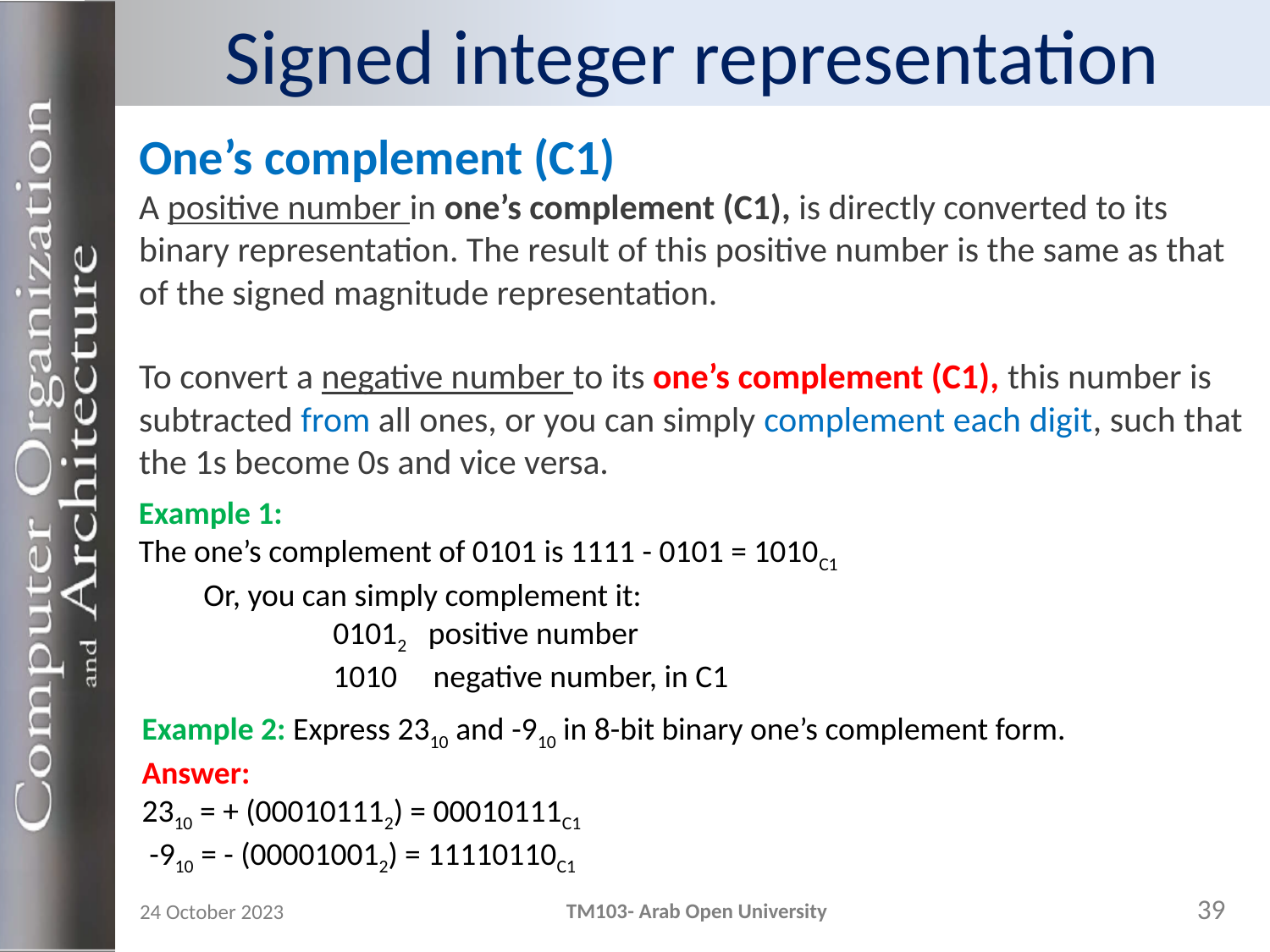

# Signed integer representation
One’s complement (C1)
A positive number in one’s complement (C1), is directly converted to its binary representation. The result of this positive number is the same as that of the signed magnitude representation.

To convert a negative number to its one’s complement (C1), this number is subtracted from all ones, or you can simply complement each digit, such that the 1s become 0s and vice versa.

Example 1:
The one’s complement of 0101 is 1111 - 0101 = 1010C1
         Or, you can simply complement it:
                           01012   positive number
                           1010     negative number, in C1
Example 2: Express 2310 and -910 in 8-bit binary one’s complement form.
Answer:
2310 = + (000101112) = 00010111C1
 -910 = - (000010012) = 11110110C1
39
TM103- Arab Open University
24 October 2023